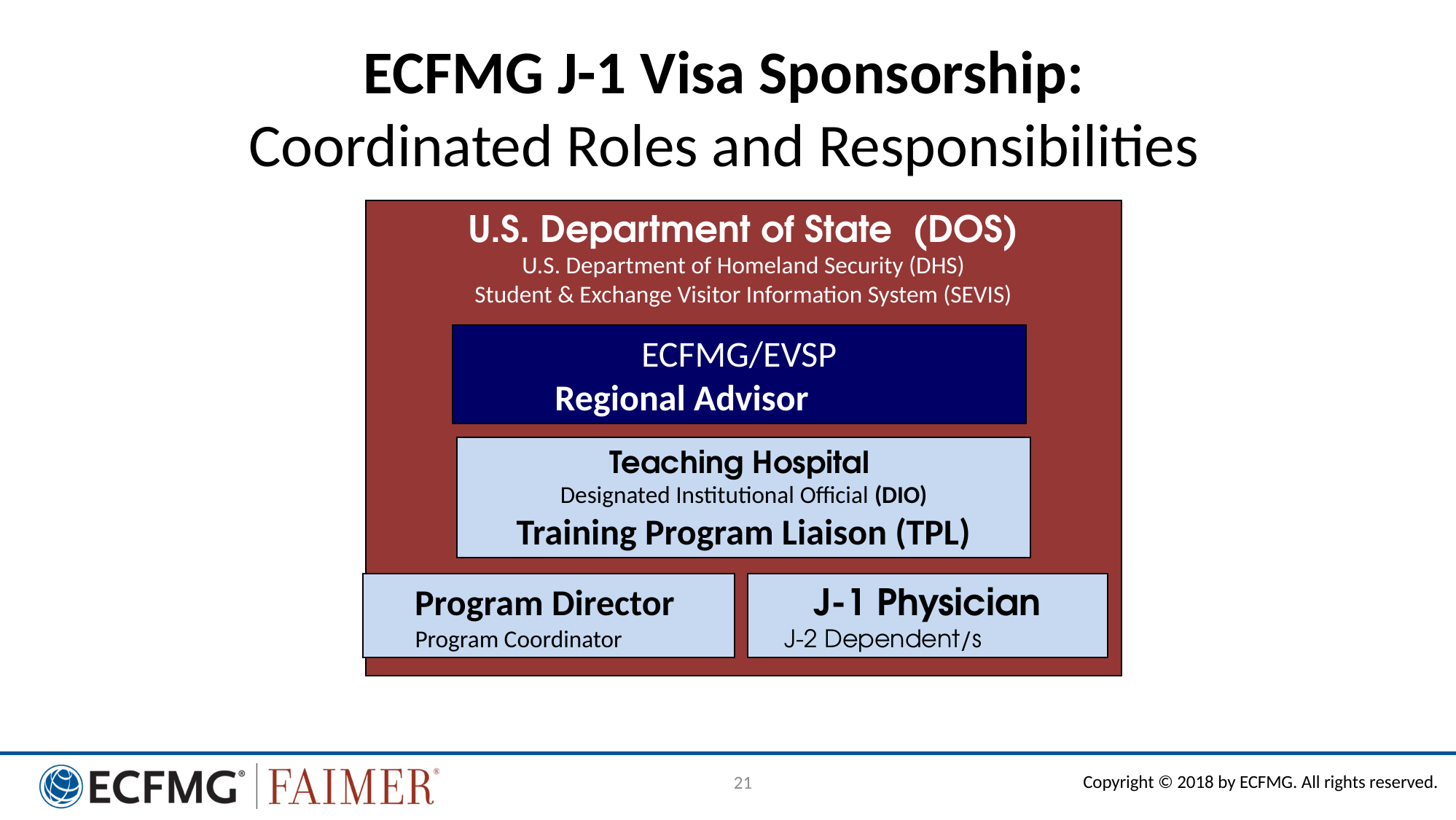

# ECFMG J-1 Visa Sponsorship: Coordinated Roles and Responsibilities
U.S. Department of State  (DOS)
U.S. Department of Homeland Security (DHS)
Student & Exchange Visitor Information System (SEVIS)
ECFMG/EVSP
Regional Advisor
Teaching Hospital
Designated Institutional Official (DIO)
Training Program Liaison (TPL)
Program Director
Program Coordinator
J-1 Physician
J-2 Dependent/s
21